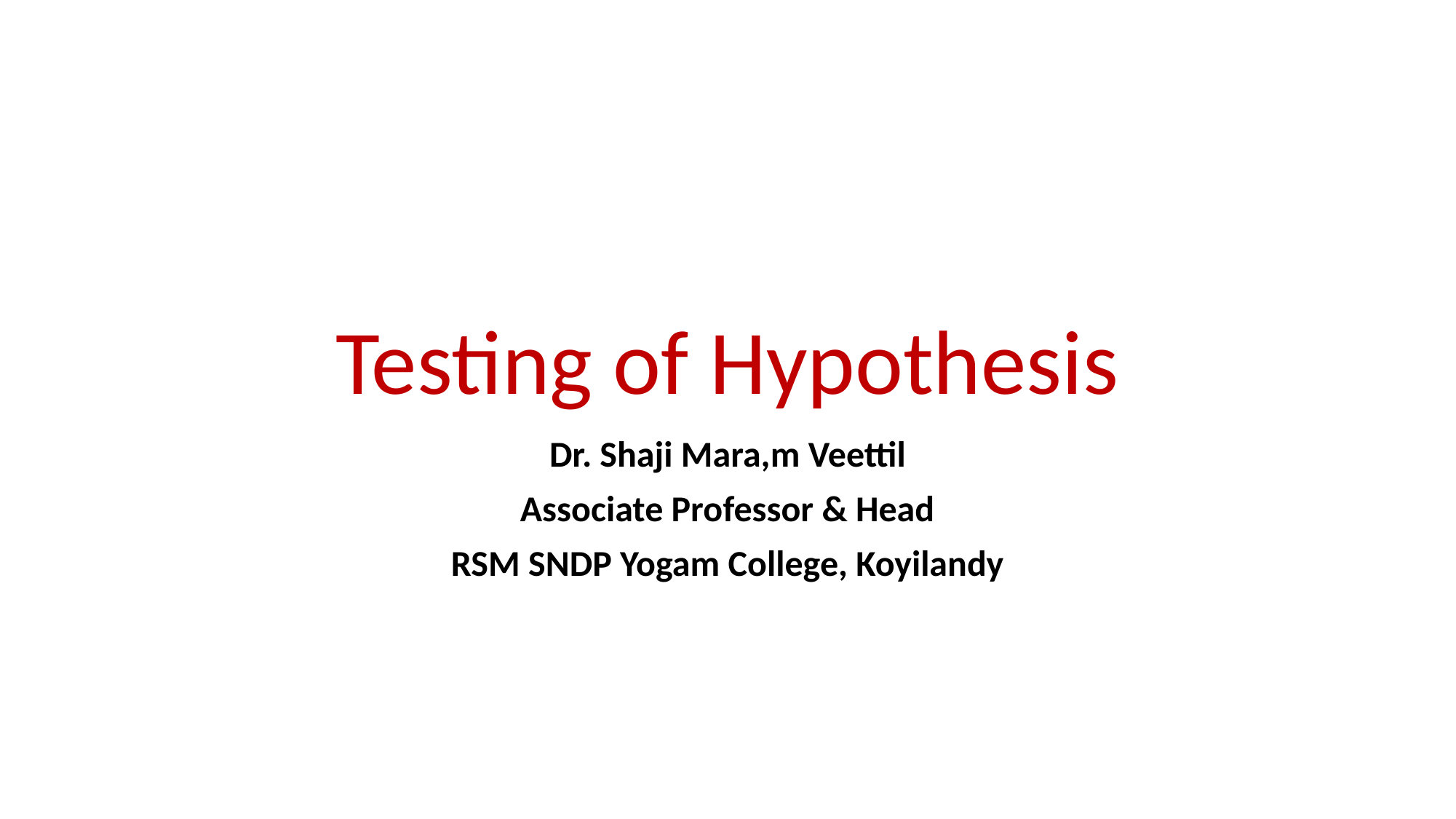

# Testing of Hypothesis
Dr. Shaji Mara,m Veettil
Associate Professor & Head
RSM SNDP Yogam College, Koyilandy